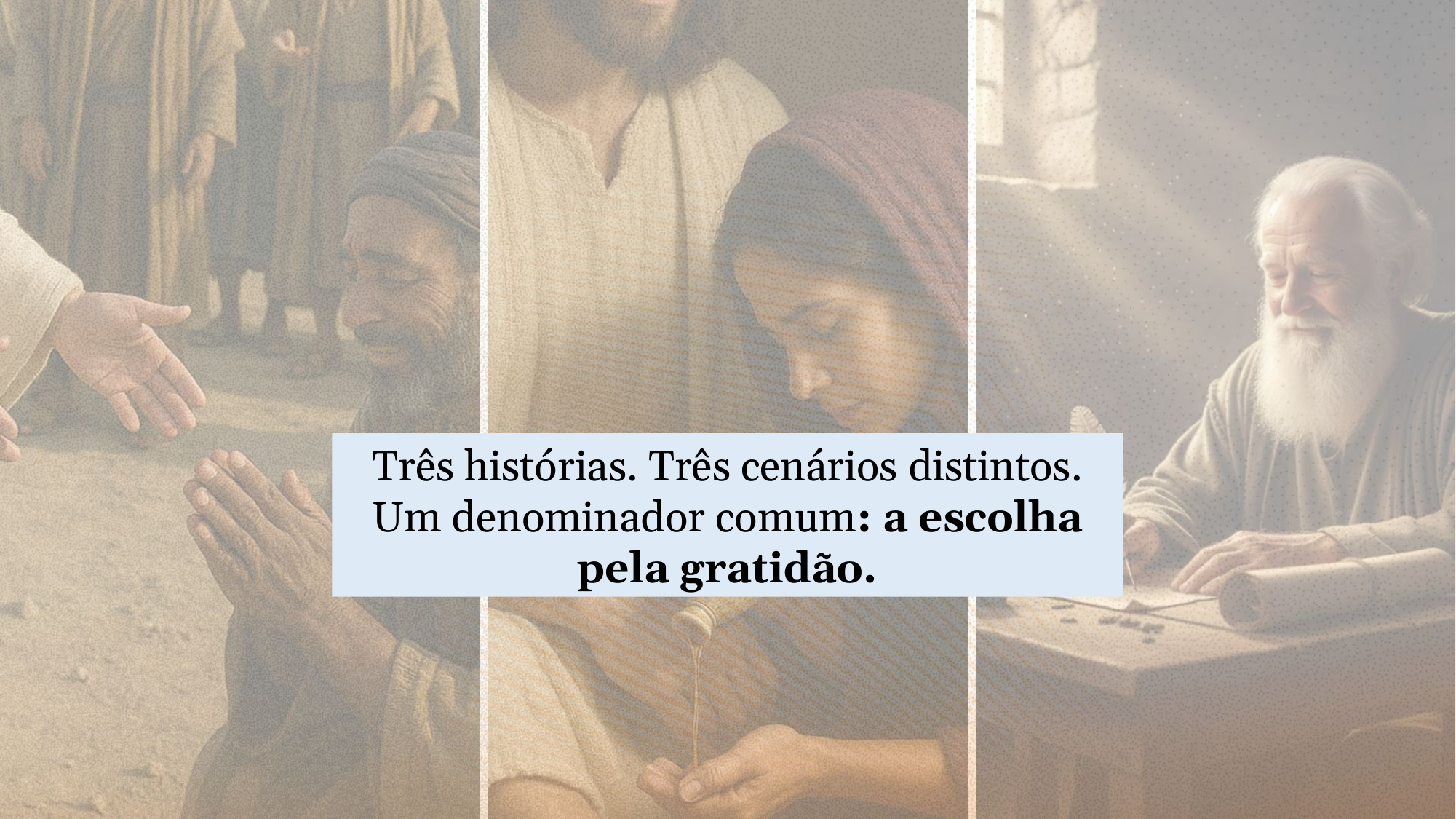

Três histórias. Três cenários distintos. Um denominador comum: a escolha pela gratidão.